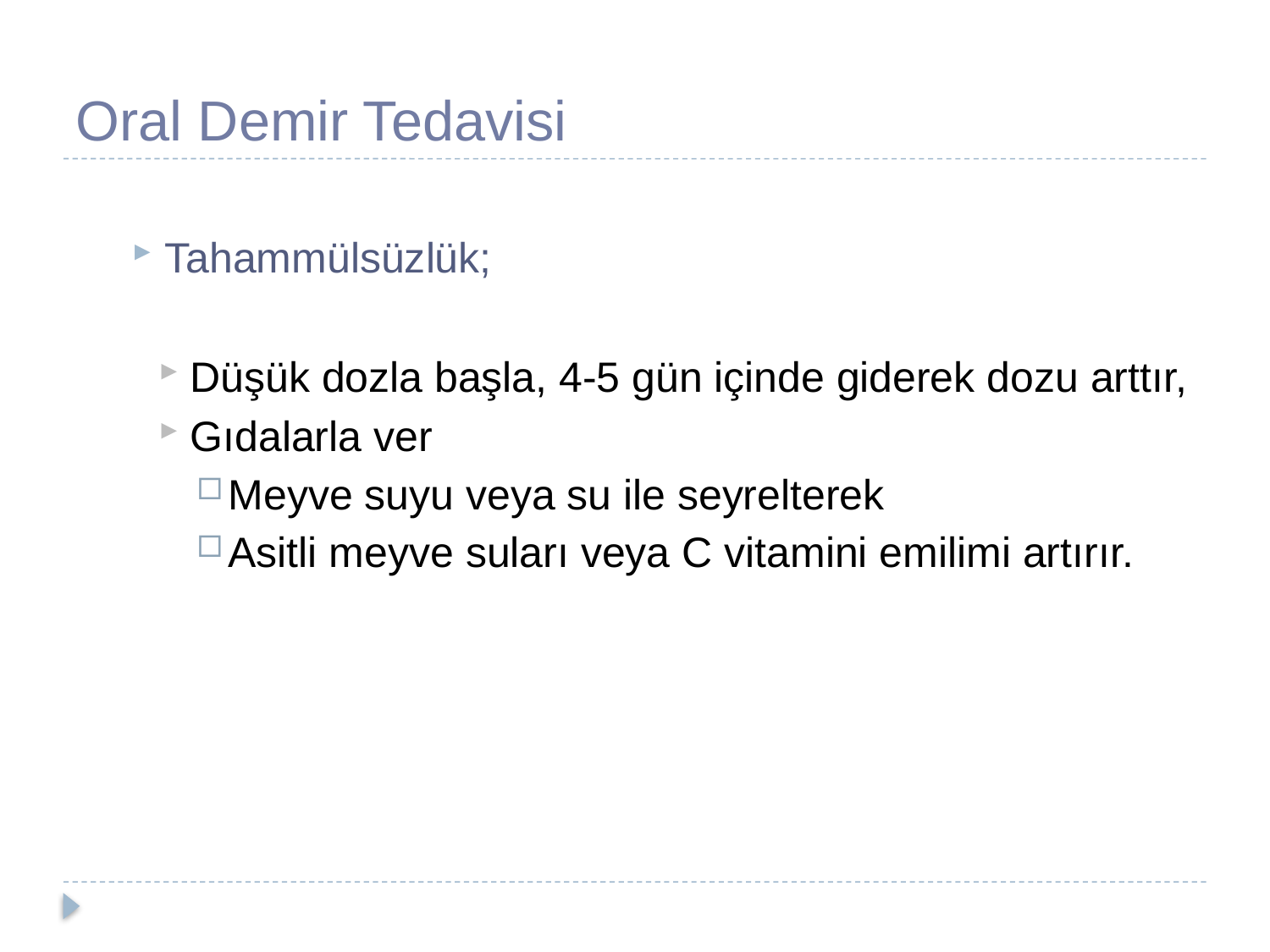

# Oral Demir Tedavisi

Tahammülsüzlük;

Düşük dozla başla, 4-5 gün içinde giderek dozu arttır,
Gıdalarla ver
Meyve suyu veya su ile seyrelterek
Asitli meyve suları veya C vitamini emilimi artırır.